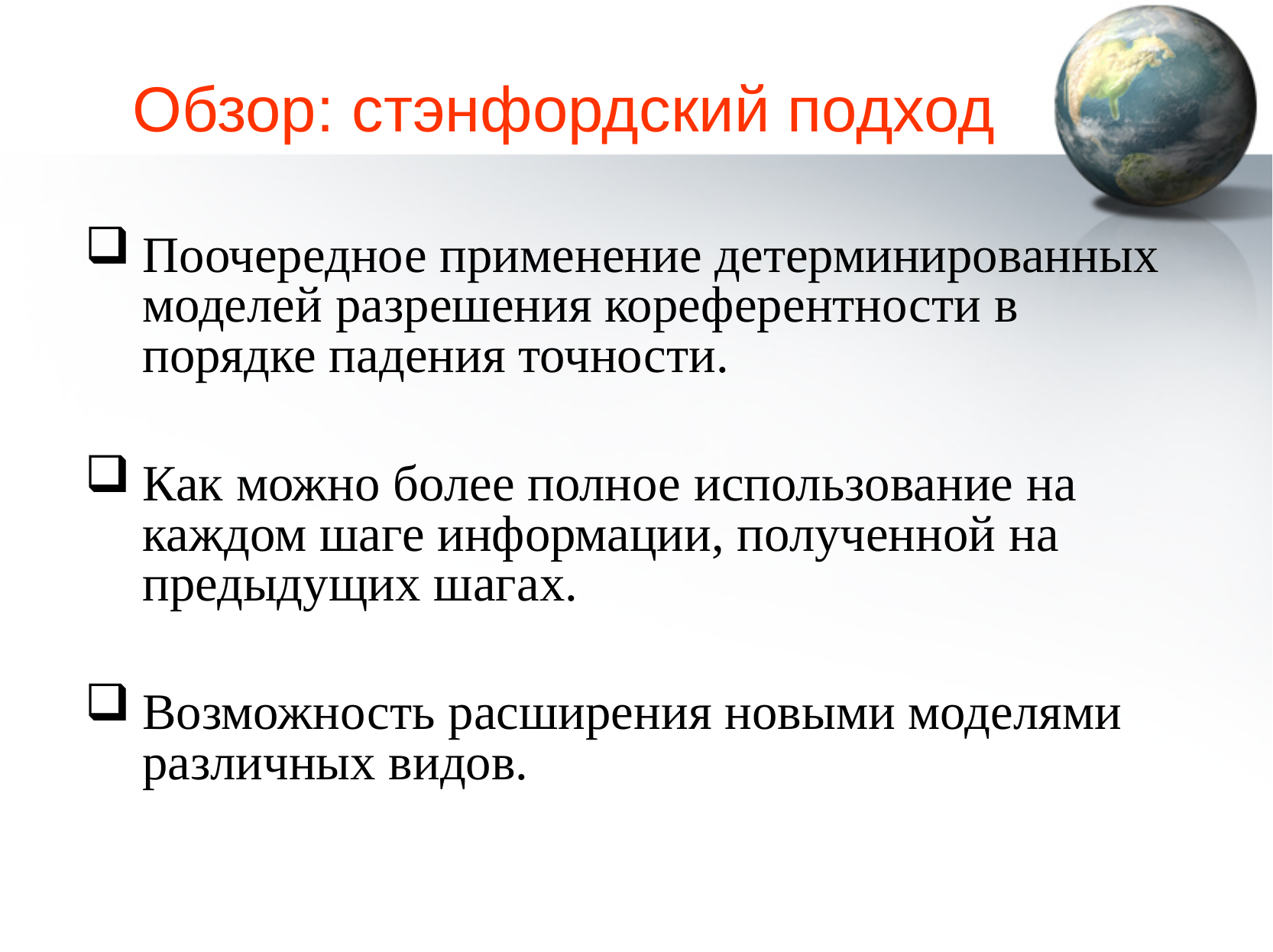

# Обзор: стэнфордский подход
Поочередное применение детерминированных моделей разрешения кореферентности в порядке падения точности.

Как можно более полное использование на каждом шаге информации, полученной на предыдущих шагах.

Возможность расширения новыми моделями различных видов.